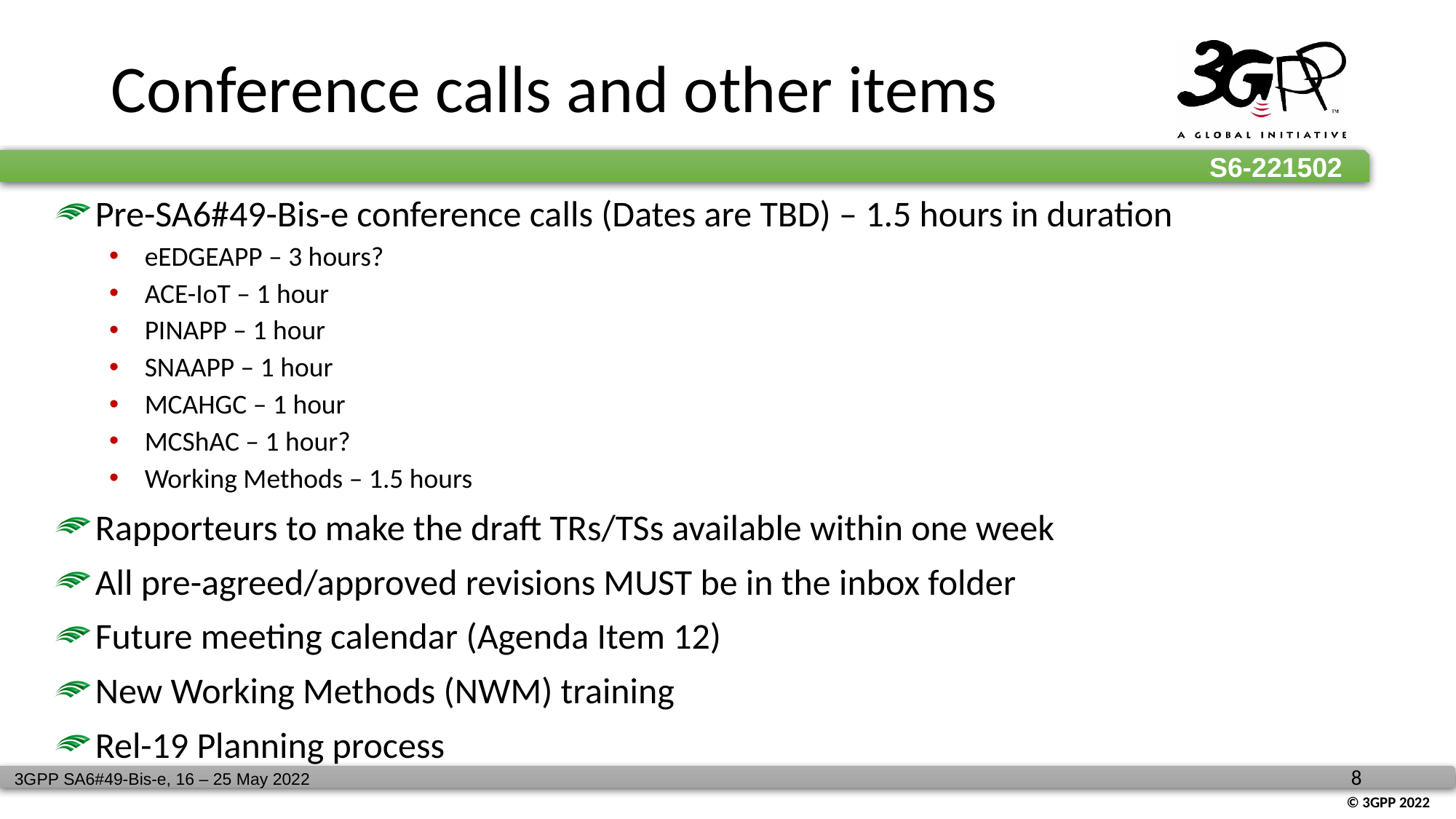

# Conference calls and other items
Pre-SA6#49-Bis-e conference calls (Dates are TBD) – 1.5 hours in duration
eEDGEAPP – 3 hours?
ACE-IoT – 1 hour
PINAPP – 1 hour
SNAAPP – 1 hour
MCAHGC – 1 hour
MCShAC – 1 hour?
Working Methods – 1.5 hours
Rapporteurs to make the draft TRs/TSs available within one week
All pre-agreed/approved revisions MUST be in the inbox folder
Future meeting calendar (Agenda Item 12)
New Working Methods (NWM) training
Rel-19 Planning process